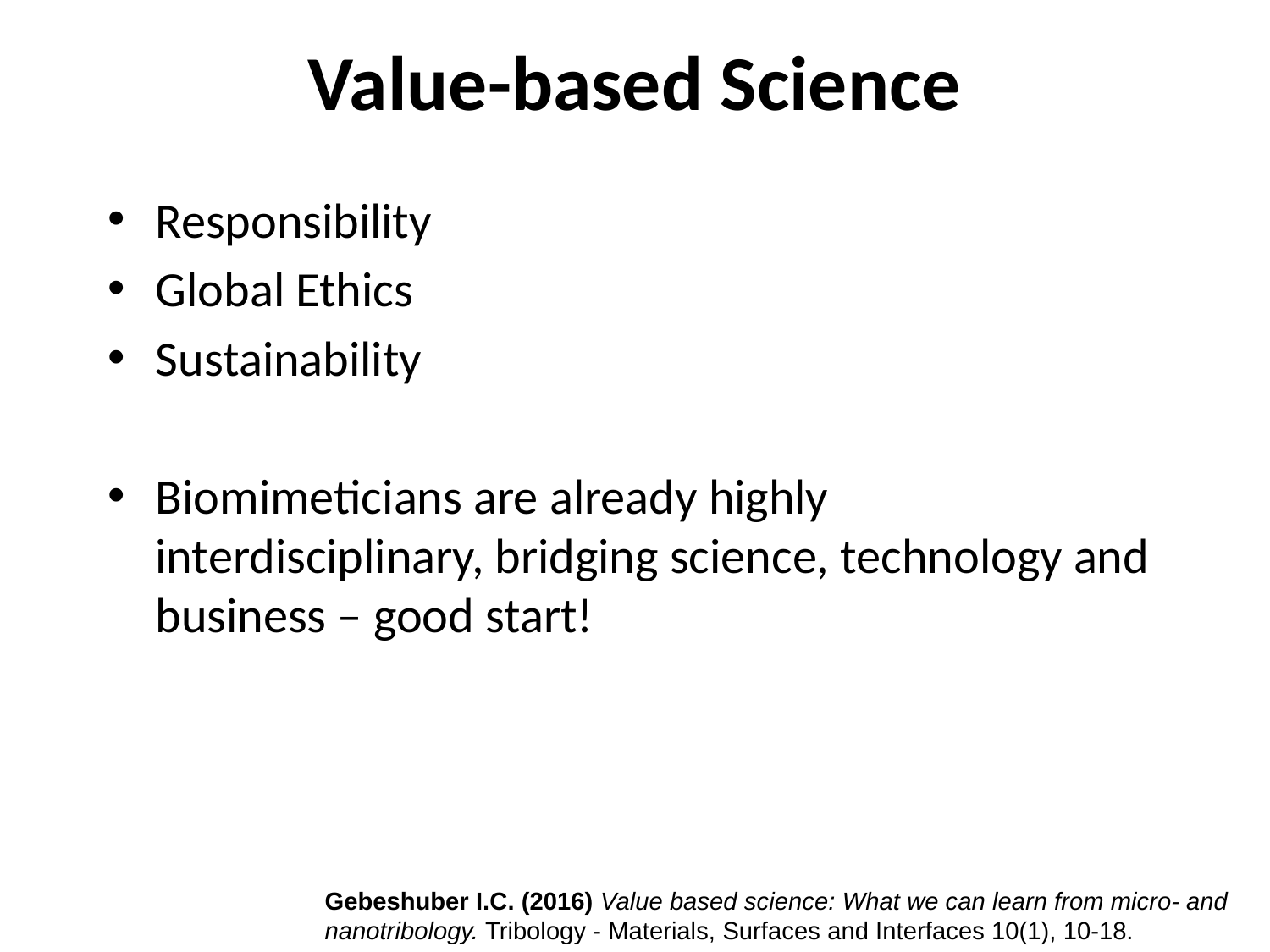

# Value-based Science
Responsibility
Global Ethics
Sustainability

Biomimeticians are already highly interdisciplinary, bridging science, technology and business – good start!
Gebeshuber I.C. (2016) Value based science: What we can learn from micro- and nanotribology. Tribology - Materials, Surfaces and Interfaces 10(1), 10-18.